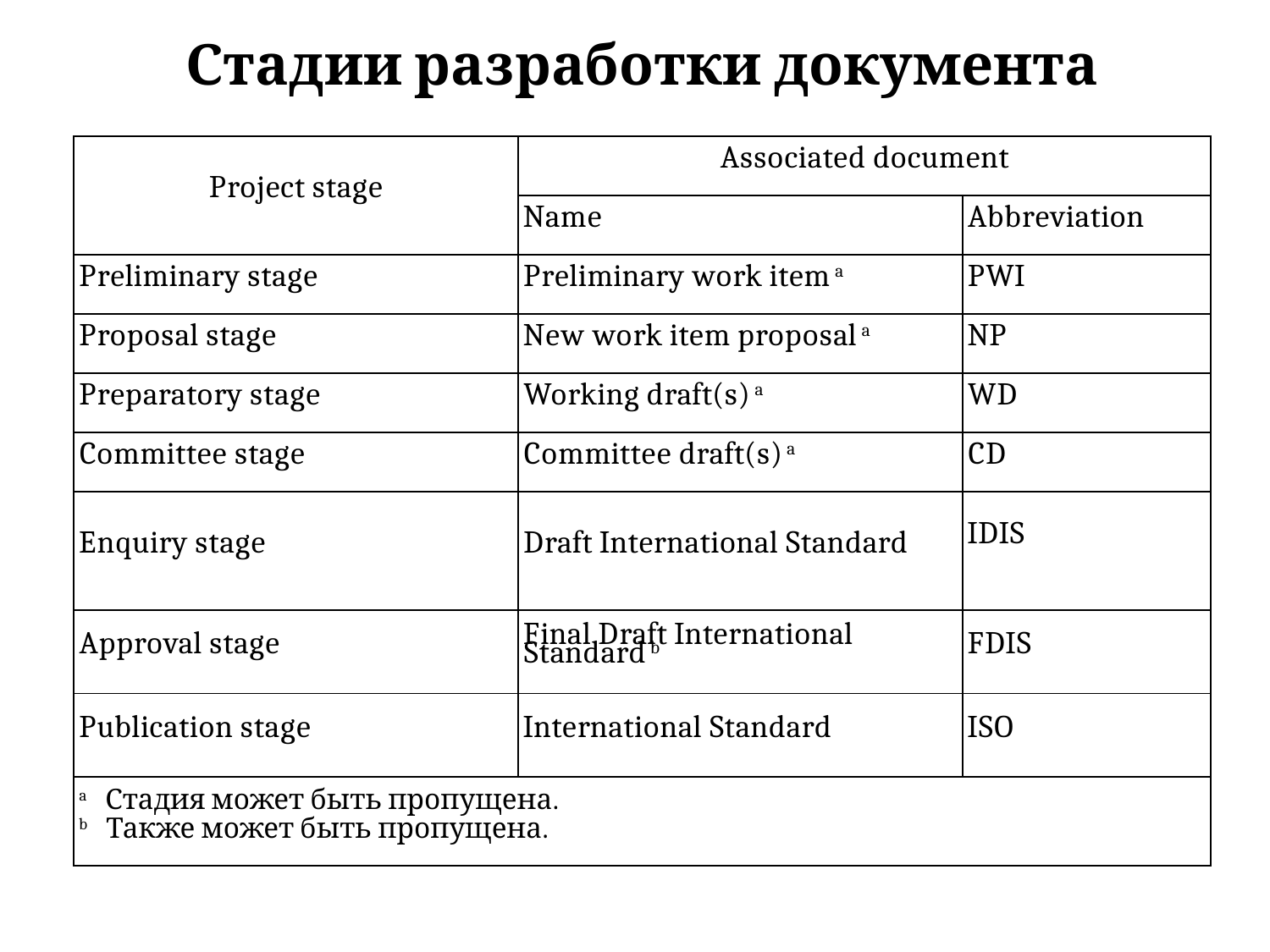

Стадии разработки документа
| Project stage | Associated document |  |
| --- | --- | --- |
|  | Name | Abbreviation |
| Preliminary stage | Preliminary work item a | PWI |
| Proposal stage | New work item proposal a | NP |
| Preparatory stage | Working draft(s) a | WD |
| Committee stage | Committee draft(s) a | CD |
| Enquiry stage | Draft International Standard | IDIS |
| Approval stage | Final Draft International Standard b | FDIS |
| Publication stage | International Standard | ISO |
| a   Стадия может быть пропущена. b   Также может быть пропущена. |  |  |